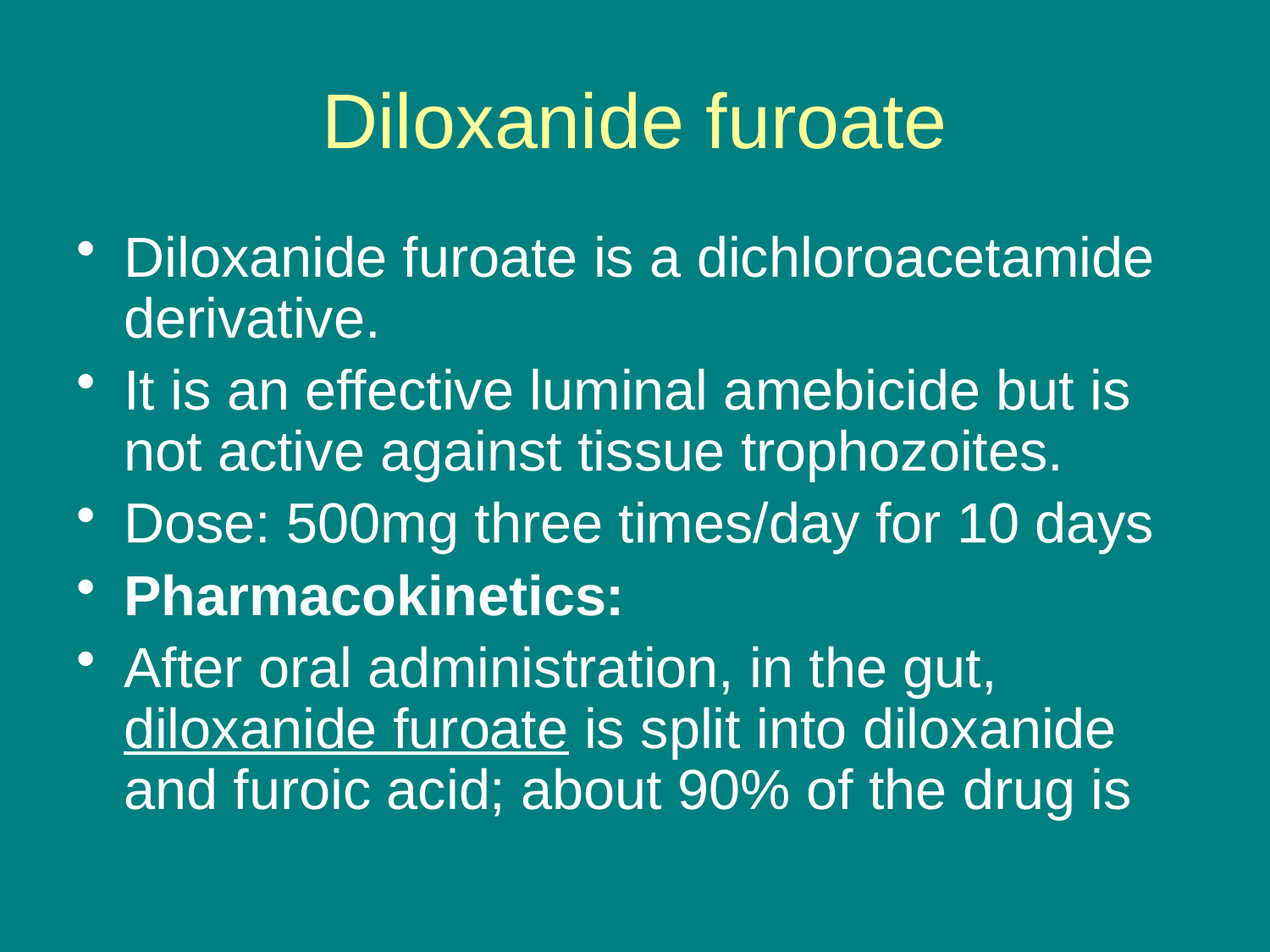

# Diloxanide furoate
Diloxanide furoate is a dichloroacetamide derivative.
It is an effective luminal amebicide but is not active against tissue trophozoites.
Dose: 500mg three times/day for 10 days
Pharmacokinetics:
After oral administration, in the gut, diloxanide furoate is split into diloxanide and furoic acid; about 90% of the drug is